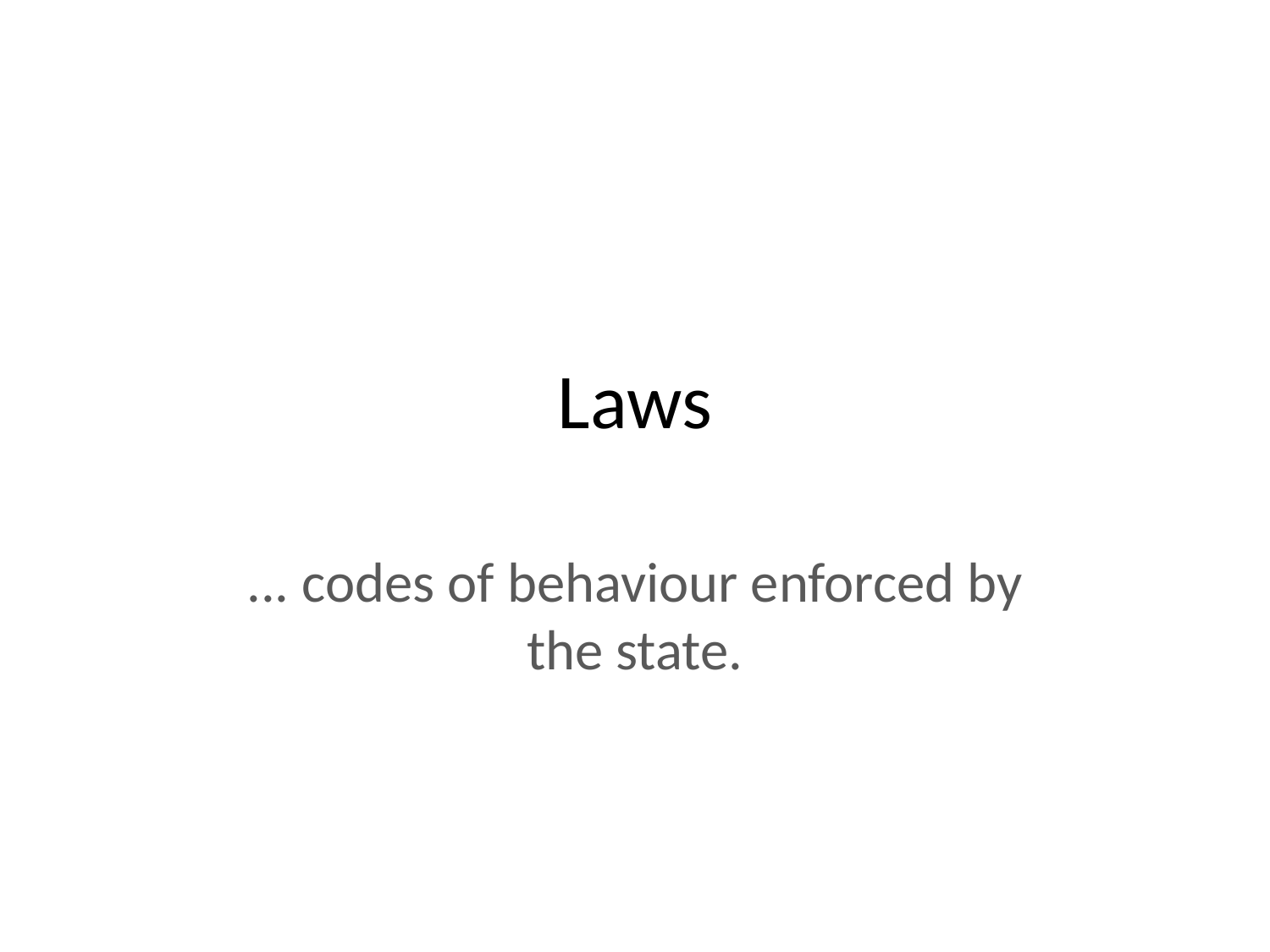

# Laws
... codes of behaviour enforced by the state.